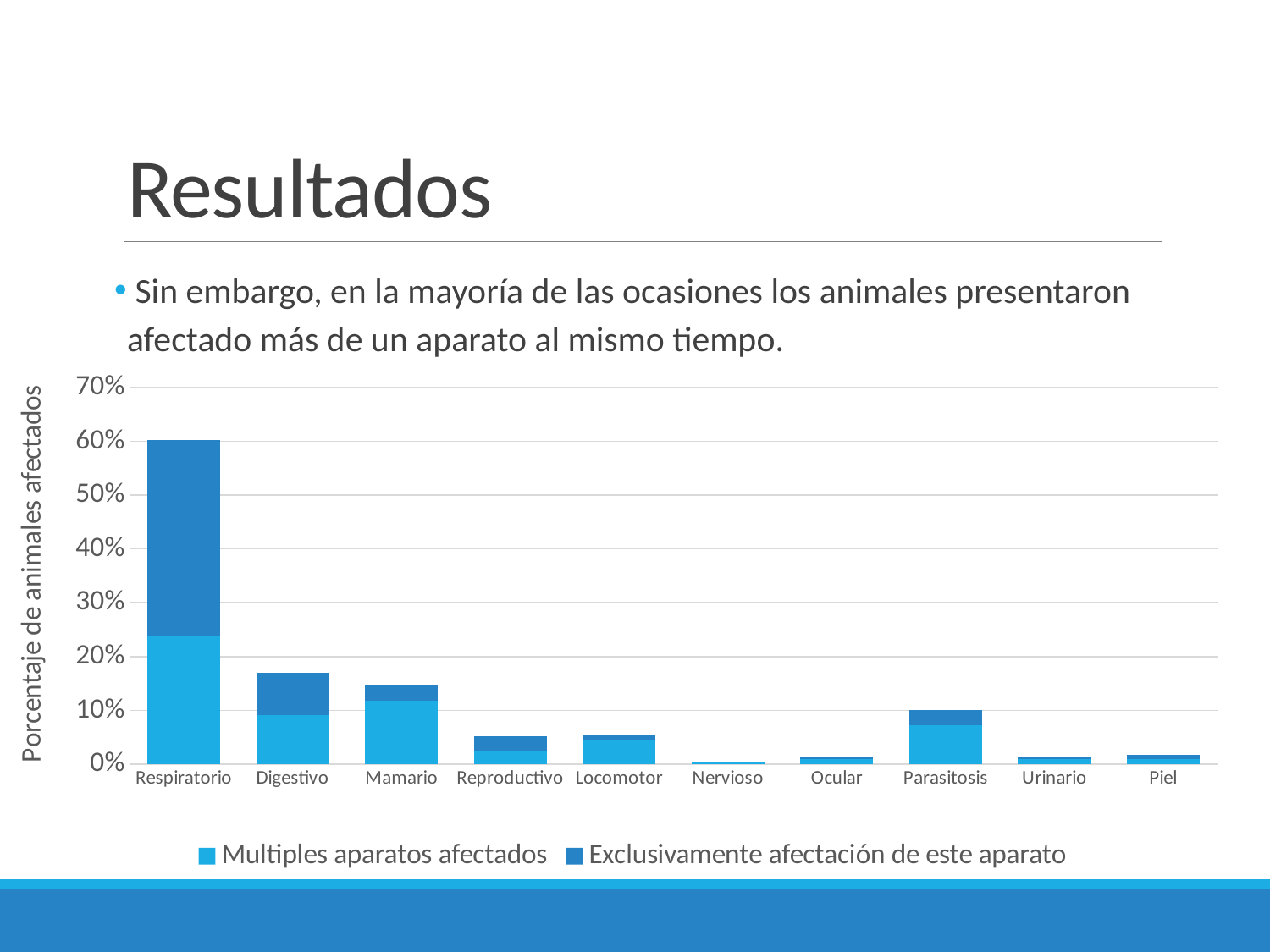

# Resultados
 Sin embargo, en la mayoría de las ocasiones los animales presentaron afectado más de un aparato al mismo tiempo.

### Chart

| Category | Multiples aparatos afectados | Exclusivamente afectación de este aparato |
|---|---|---|
| Respiratorio | 0.23703703703703705 | 0.3654320987654321 |
| Digestivo | 0.09135802469135802 | 0.07901234567901234 |
| Mamario | 0.11851851851851852 | 0.027160493827160494 |
| Reproductivo | 0.024691358024691357 | 0.027160493827160494 |
| Locomotor | 0.044444444444444446 | 0.009876543209876543 |
| Nervioso | 0.0024691358024691358 | 0.0024691358024691358 |
| Ocular | 0.009876543209876543 | 0.0049382716049382715 |
| Parasitosis | 0.07160493827160494 | 0.02962962962962963 |
| Urinario | 0.009876543209876543 | 0.0024691358024691358 |
| Piel | 0.009876543209876543 | 0.007407407407407408 |